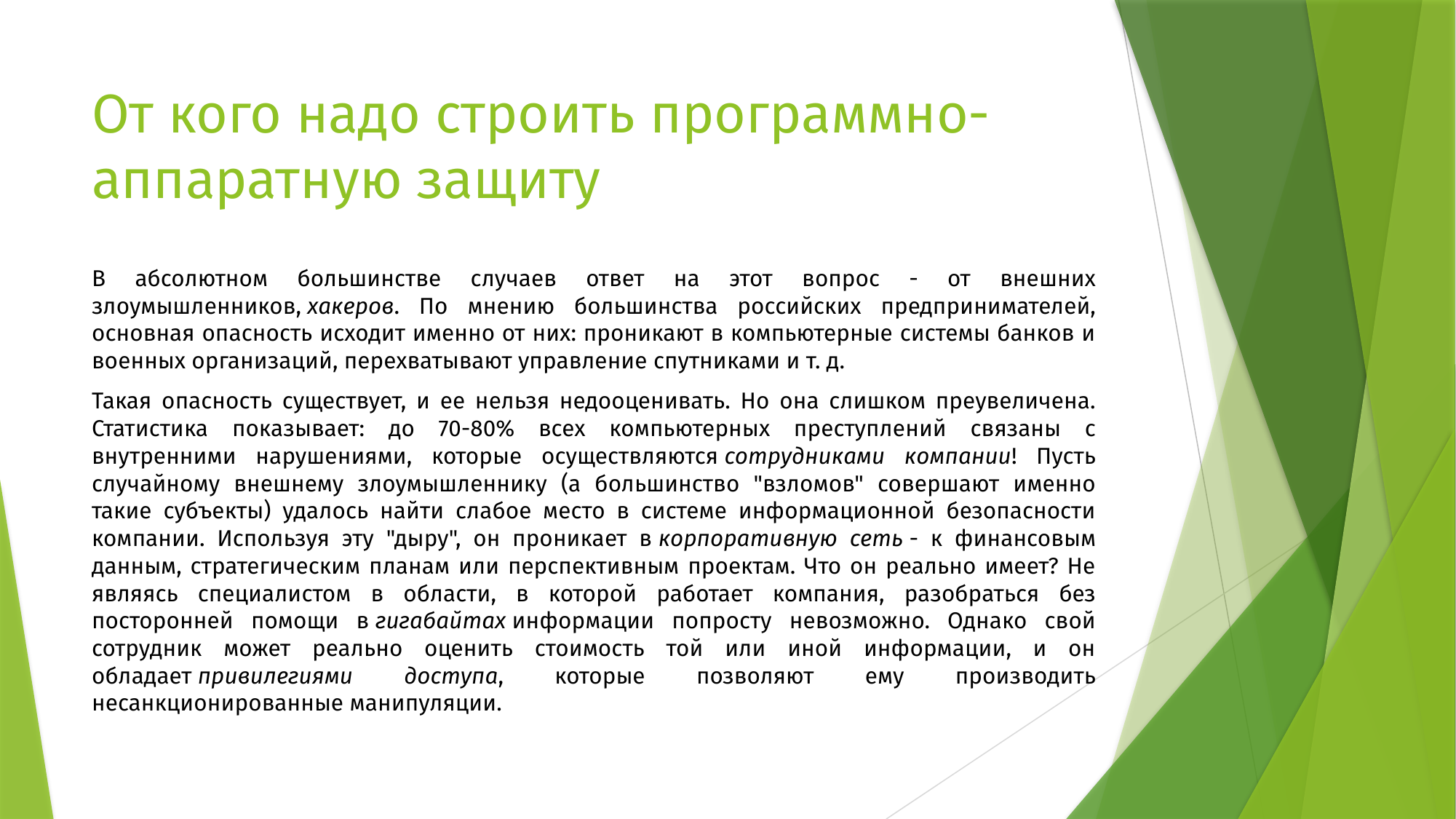

# От кого надо строить программно-аппаратную защиту
В абсолютном большинстве случаев ответ на этот вопрос - от внешних злоумышленников, хакеров. По мнению большинства российских предпринимателей, основная опасность исходит именно от них: проникают в компьютерные системы банков и военных организаций, перехватывают управление спутниками и т. д.
Такая опасность существует, и ее нельзя недооценивать. Но она слишком преувеличена. Статистика показывает: до 70-80% всех компьютерных преступлений связаны с внутренними нарушениями, которые осуществляются сотрудниками компании! Пусть случайному внешнему злоумышленнику (а большинство "взломов" совершают именно такие субъекты) удалось найти слабое место в системе информационной безопасности компании. Используя эту "дыру", он проникает в корпоративную сеть - к финансовым данным, стратегическим планам или перспективным проектам. Что он реально имеет? Не являясь специалистом в области, в которой работает компания, разобраться без посторонней помощи в гигабайтах информации попросту невозможно. Однако свой сотрудник может реально оценить стоимость той или иной информации, и он обладает привилегиями доступа, которые позволяют ему производить несанкционированные манипуляции.